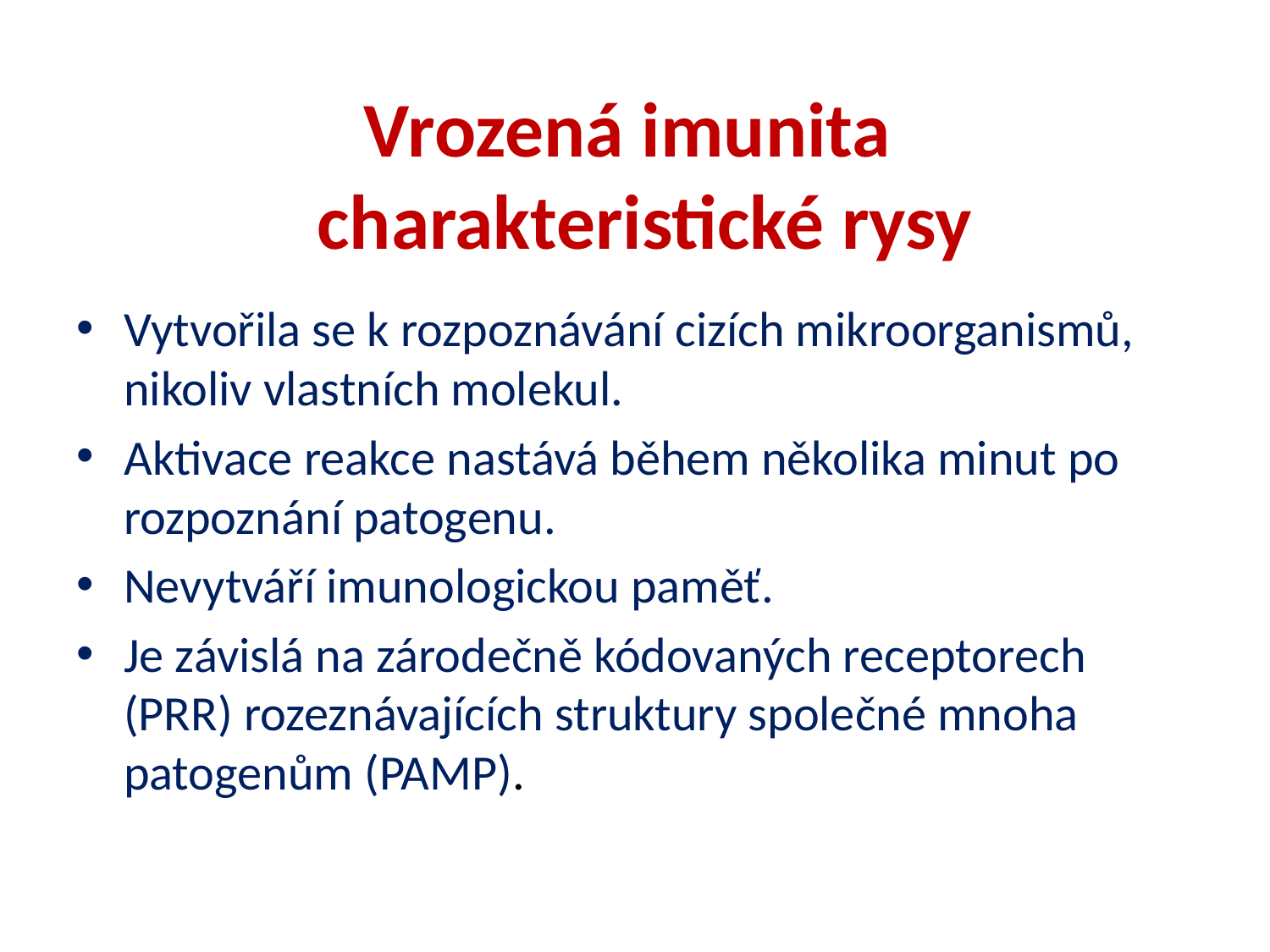

# Vrozená imunita charakteristické rysy

Vytvořila se k rozpoznávání cizích mikroorganismů, nikoliv vlastních molekul.
Aktivace reakce nastává během několika minut po rozpoznání patogenu.
Nevytváří imunologickou paměť.
Je závislá na zárodečně kódovaných receptorech (PRR) rozeznávajících struktury společné mnoha patogenům (PAMP).